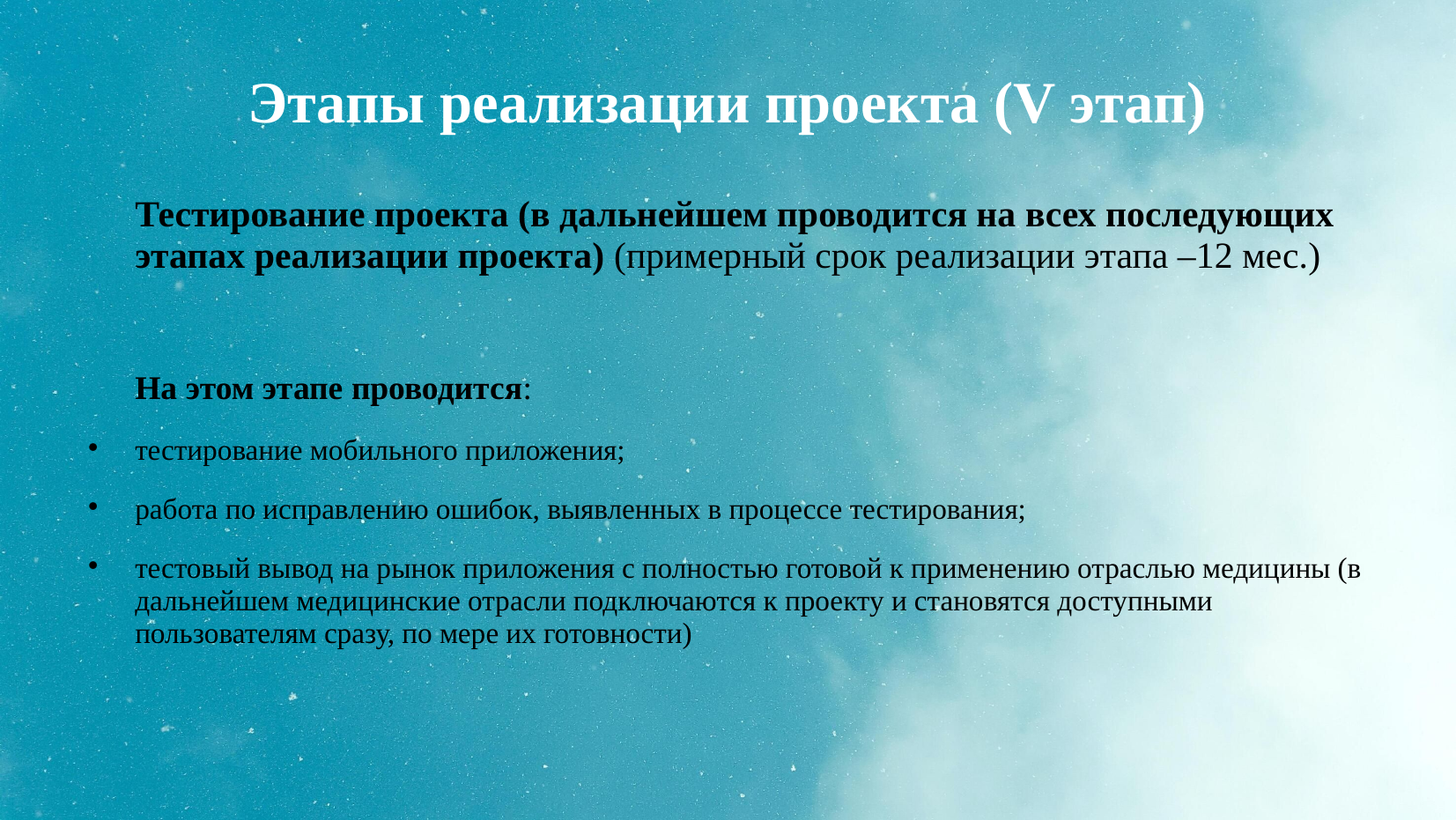

# Этапы реализации проекта (V этап)
Тестирование проекта (в дальнейшем проводится на всех последующих этапах реализации проекта) (примерный срок реализации этапа –12 мес.)

На этом этапе проводится:
тестирование мобильного приложения;
работа по исправлению ошибок, выявленных в процессе тестирования;
тестовый вывод на рынок приложения с полностью готовой к применению отраслью медицины (в дальнейшем медицинские отрасли подключаются к проекту и становятся доступными пользователям сразу, по мере их готовности)